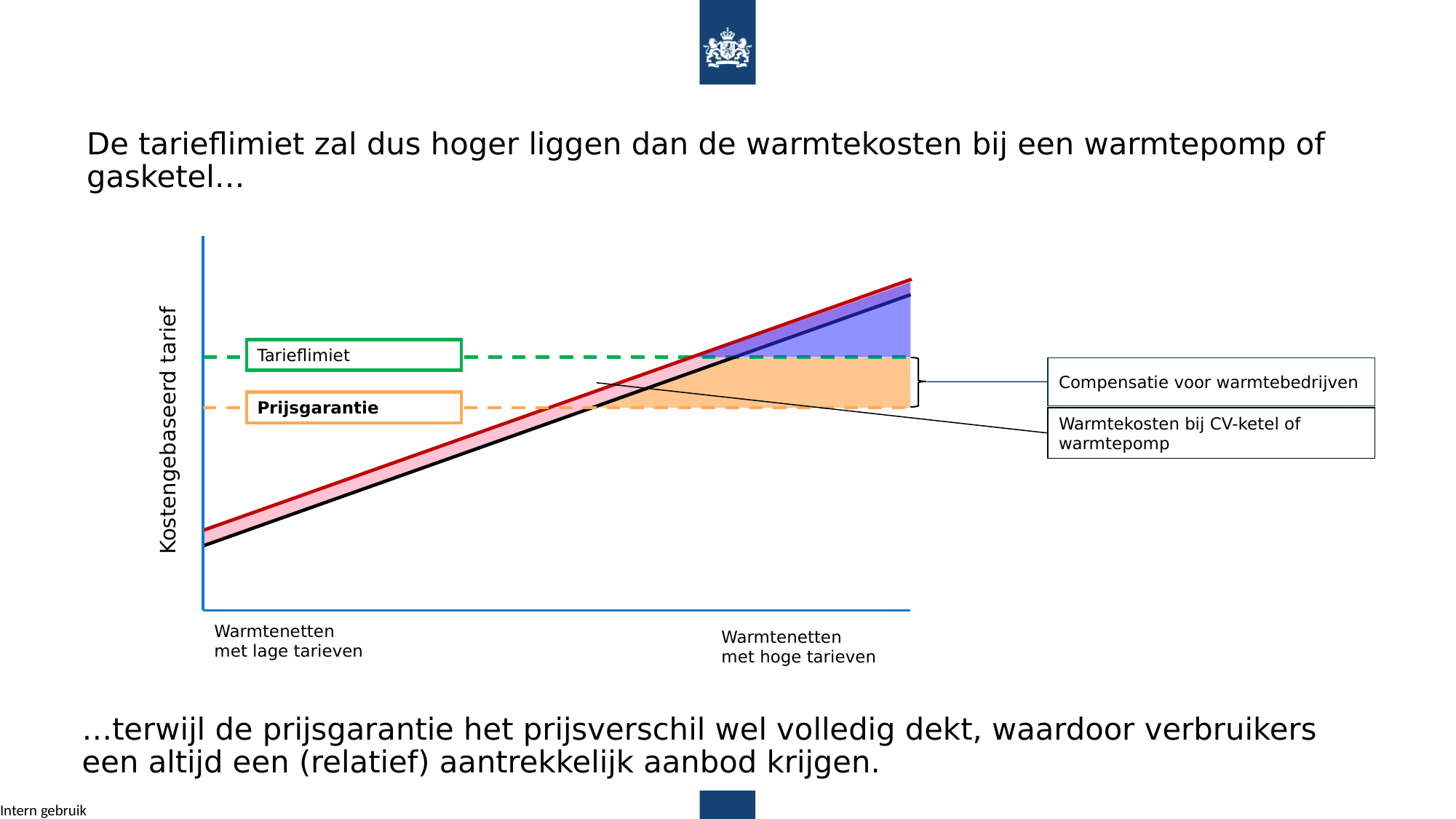

# De tarieflimiet zal dus hoger liggen dan de warmtekosten bij een warmtepomp of gasketel…

Tarieflimiet

Kostengebaseerd tarief
Warmtenetten
met lage tarieven
Warmtenetten
met hoge tarieven
Prijsgarantie
Warmtekosten bij CV-ketel of warmtepomp

Compensatie voor warmtebedrijven

…terwijl de prijsgarantie het prijsverschil wel volledig dekt, waardoor verbruikers een altijd een (relatief) aantrekkelijk aanbod krijgen.
(VOOR INTERN GEBRUIK, VERTROUWELIJK
17 november 2025